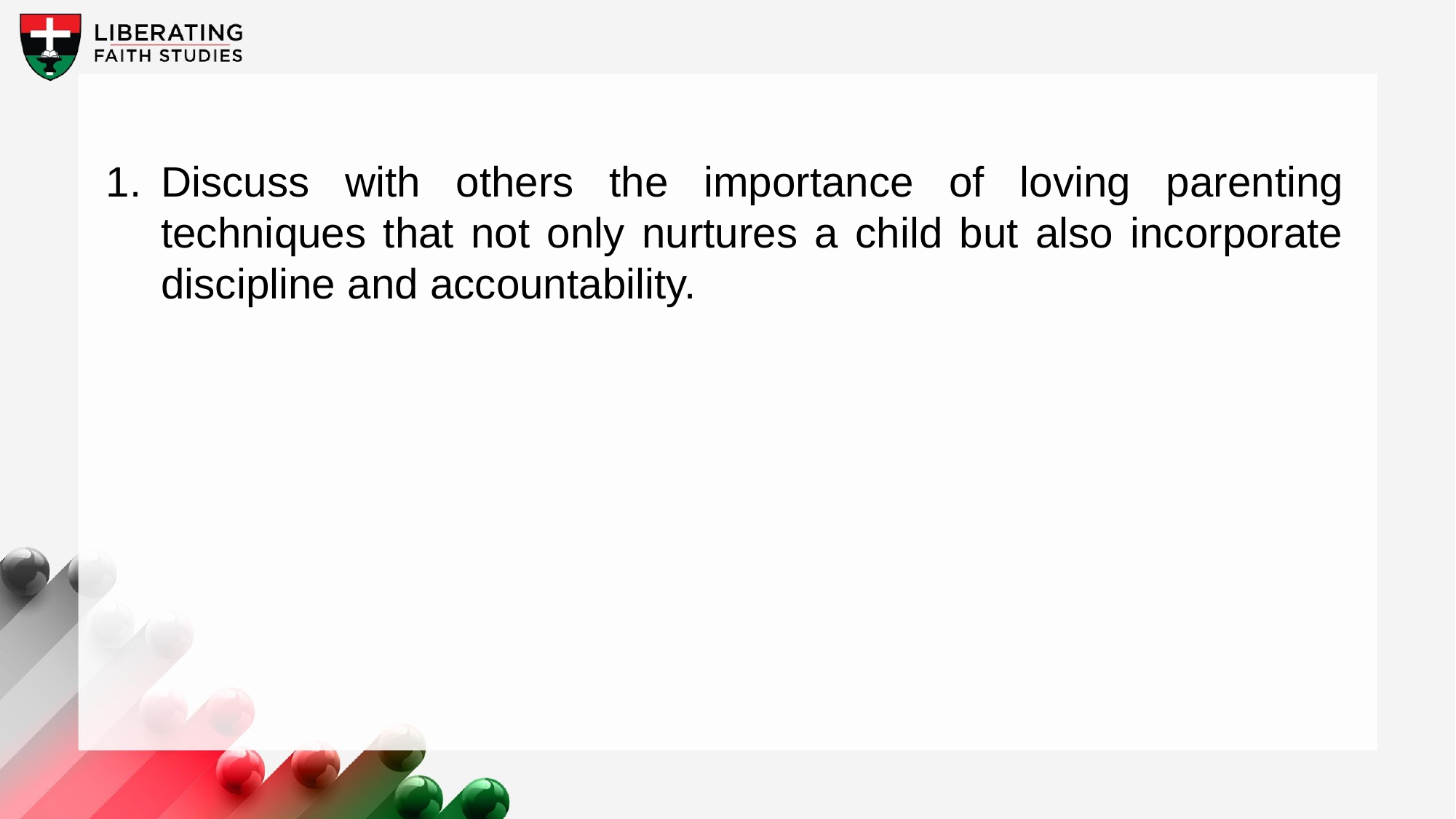

1.	Discuss with others the importance of loving parenting techniques that not only nurtures a child but also incorporate discipline and accountability.